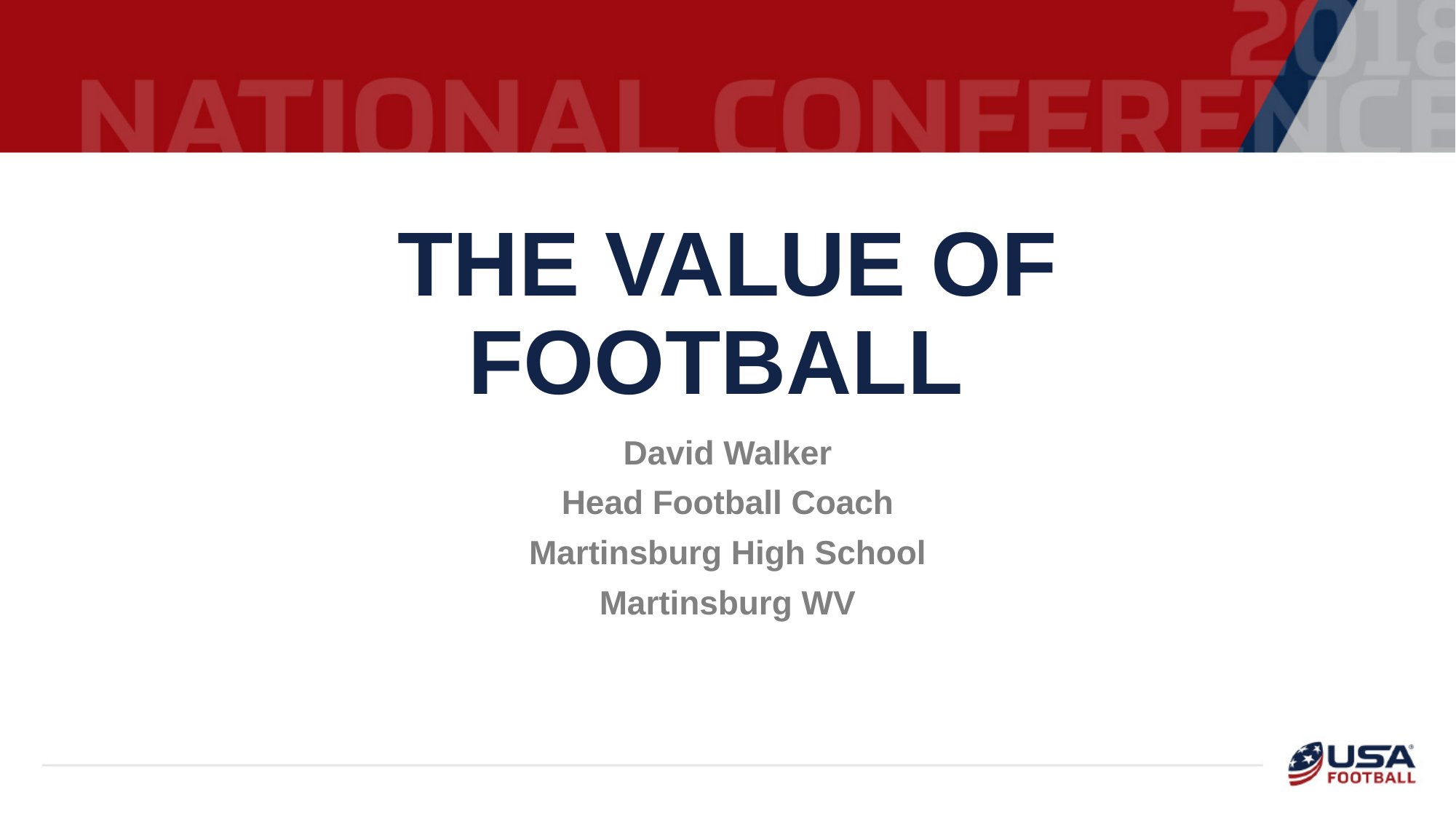

# The Value of Football
David Walker
Head Football Coach
Martinsburg High School
Martinsburg WV